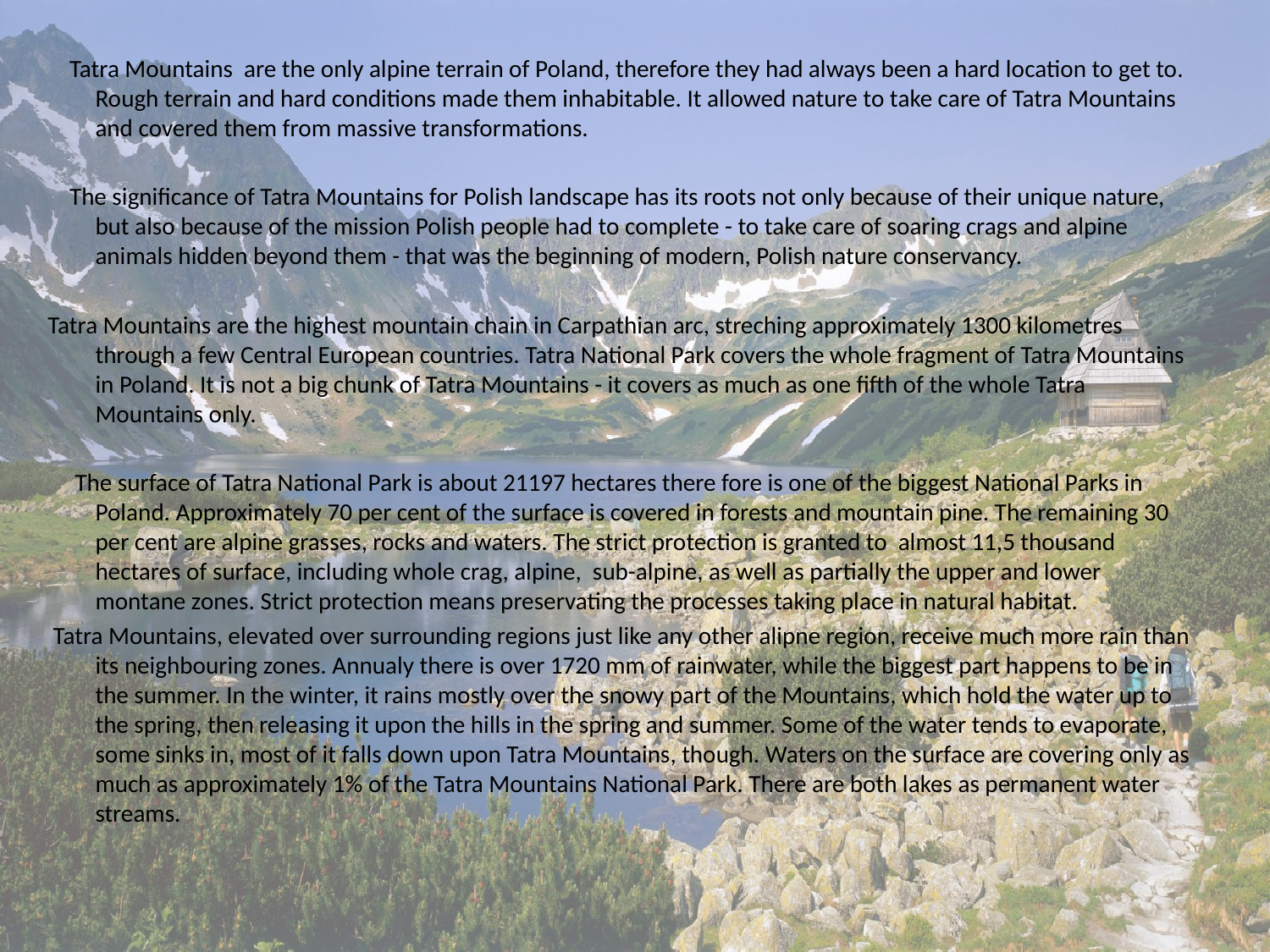

Tatra Mountains  are the only alpine terrain of Poland, therefore they had always been a hard location to get to. Rough terrain and hard conditions made them inhabitable. It allowed nature to take care of Tatra Mountains and covered them from massive transformations.

    The significance of Tatra Mountains for Polish landscape has its roots not only because of their unique nature, but also because of the mission Polish people had to complete - to take care of soaring crags and alpine animals hidden beyond them - that was the beginning of modern, Polish nature conservancy.

Tatra Mountains are the highest mountain chain in Carpathian arc, streching approximately 1300 kilometres through a few Central European countries. Tatra National Park covers the whole fragment of Tatra Mountains in Poland. It is not a big chunk of Tatra Mountains - it covers as much as one fifth of the whole Tatra Mountains only.

     The surface of Tatra National Park is about 21197 hectares there fore is one of the biggest National Parks in Poland. Approximately 70 per cent of the surface is covered in forests and mountain pine. The remaining 30 per cent are alpine grasses, rocks and waters. The strict protection is granted to  almost 11,5 thousand hectares of surface, including whole crag, alpine,  sub-alpine, as well as partially the upper and lower montane zones. Strict protection means preservating the processes taking place in natural habitat.
 Tatra Mountains, elevated over surrounding regions just like any other alipne region, receive much more rain than its neighbouring zones. Annualy there is over 1720 mm of rainwater, while the biggest part happens to be in the summer. In the winter, it rains mostly over the snowy part of the Mountains, which hold the water up to the spring, then releasing it upon the hills in the spring and summer. Some of the water tends to evaporate, some sinks in, most of it falls down upon Tatra Mountains, though. Waters on the surface are covering only as much as approximately 1% of the Tatra Mountains National Park. There are both lakes as permanent water streams.